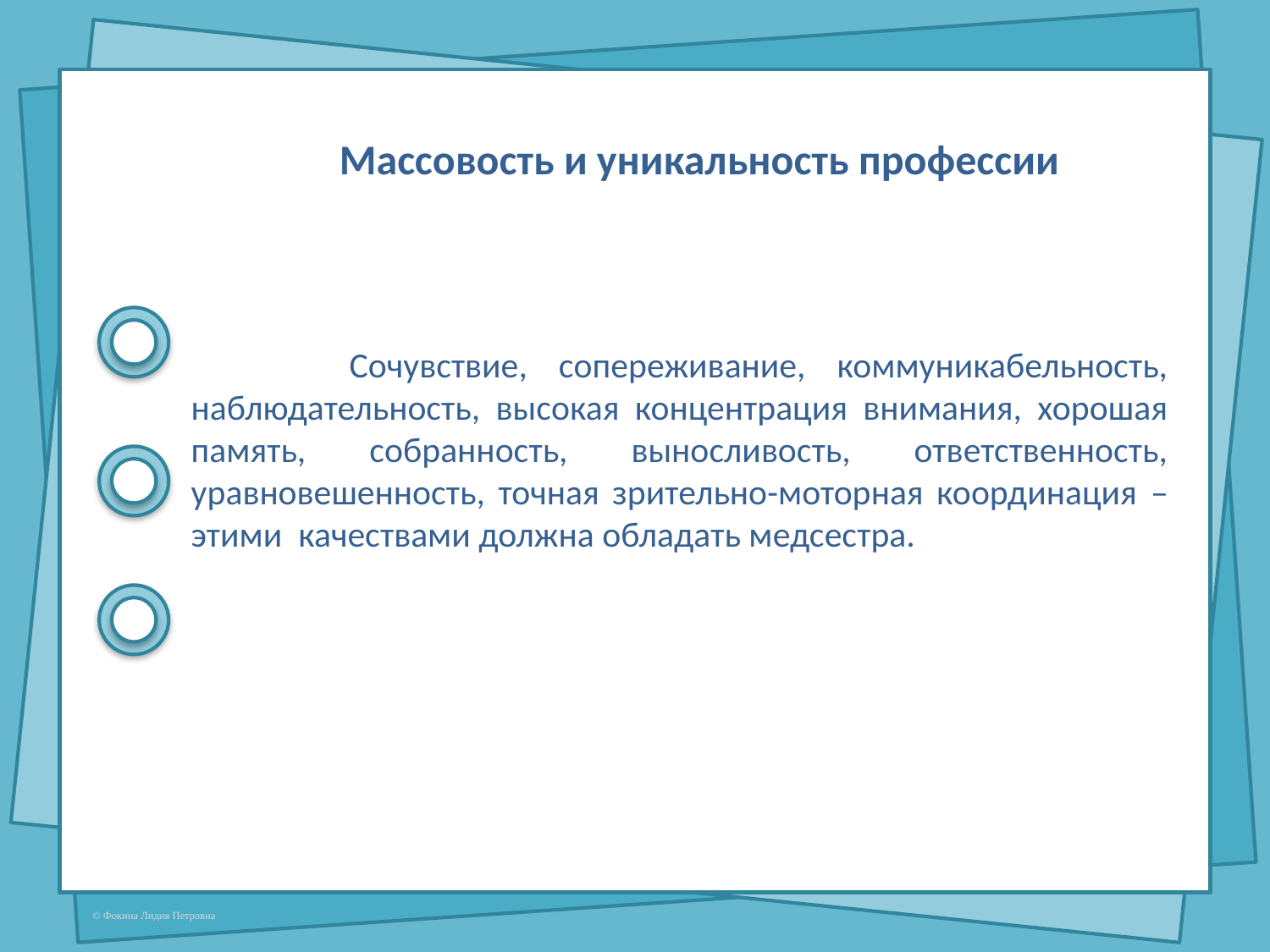

Массовость и уникальность профессии

	 Сочувствие, сопереживание, коммуникабельность, наблюдательность, высокая концентрация внимания, хорошая память, собранность, выносливость, ответственность, уравновешенность, точная зрительно-моторная координация – этими  качествами должна обладать медсестра.